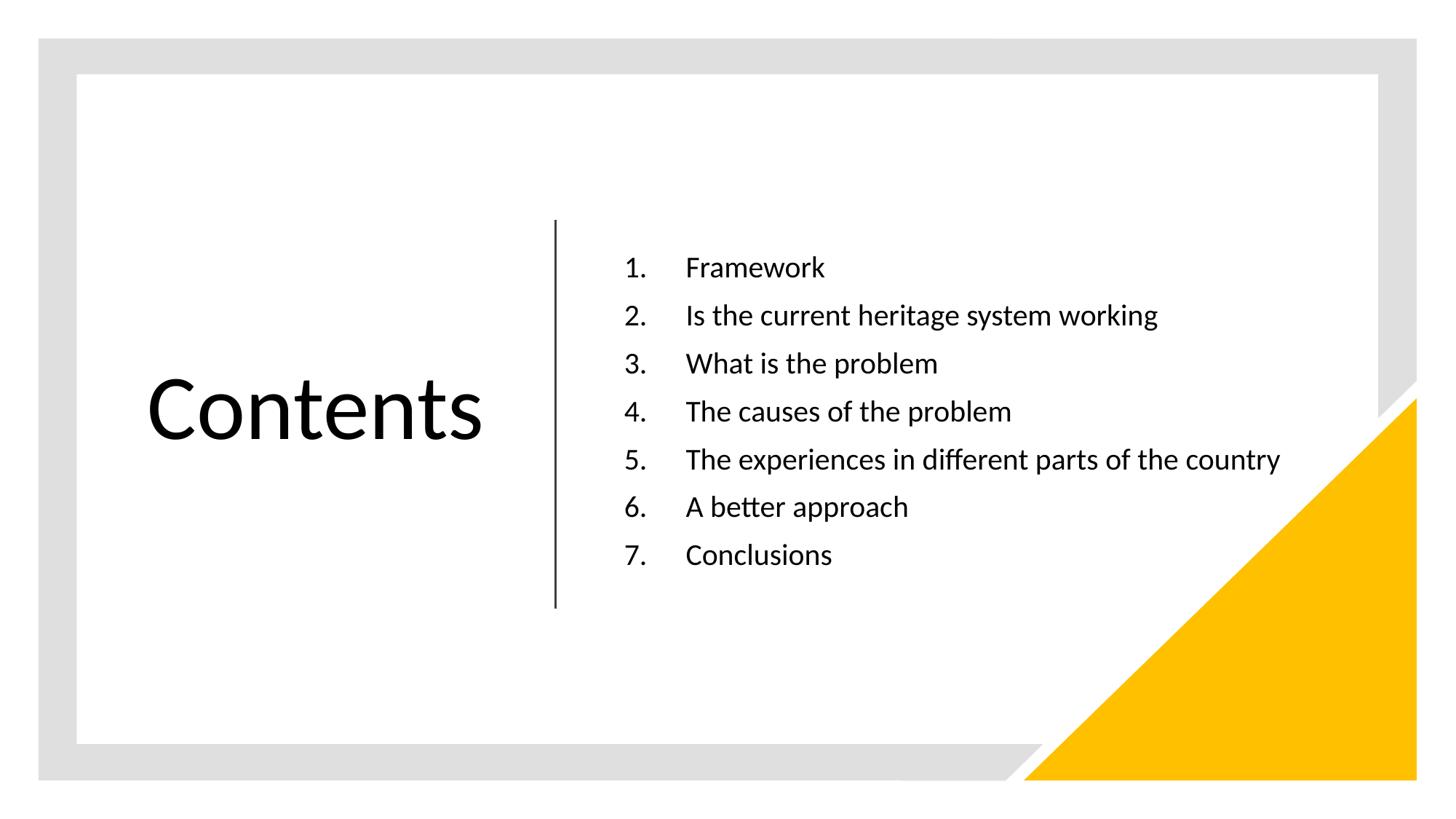

Framework
Is the current heritage system working
What is the problem
The causes of the problem
The experiences in different parts of the country
A better approach
Conclusions
# Contents

5